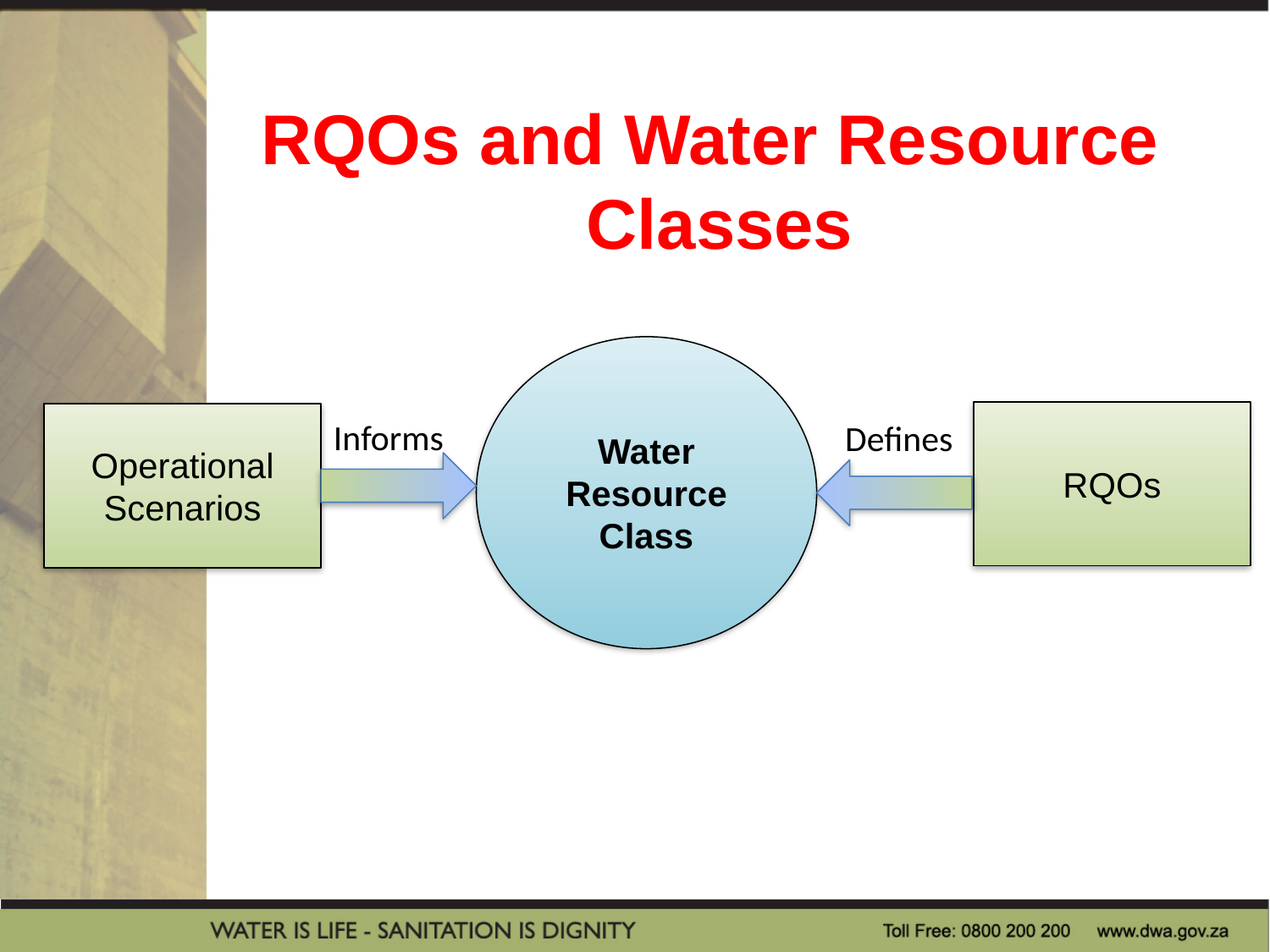

RQOs and Water Resource
Classes
Water Resource Class
RQOs
Operational Scenarios
Informs
Defines